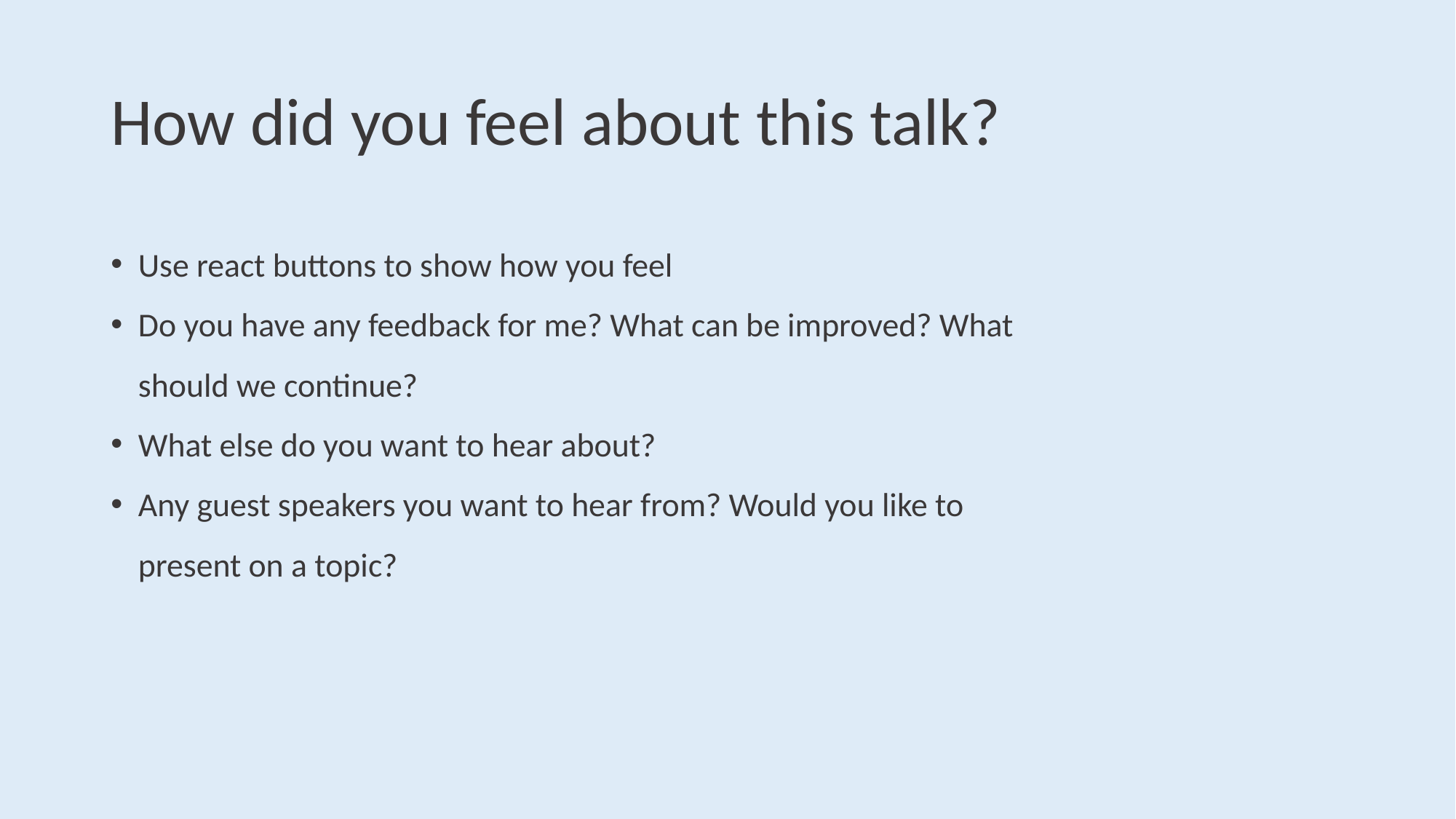

# How did you feel about this talk?
Use react buttons to show how you feel
Do you have any feedback for me? What can be improved? What should we continue?
What else do you want to hear about?
Any guest speakers you want to hear from? Would you like to present on a topic?